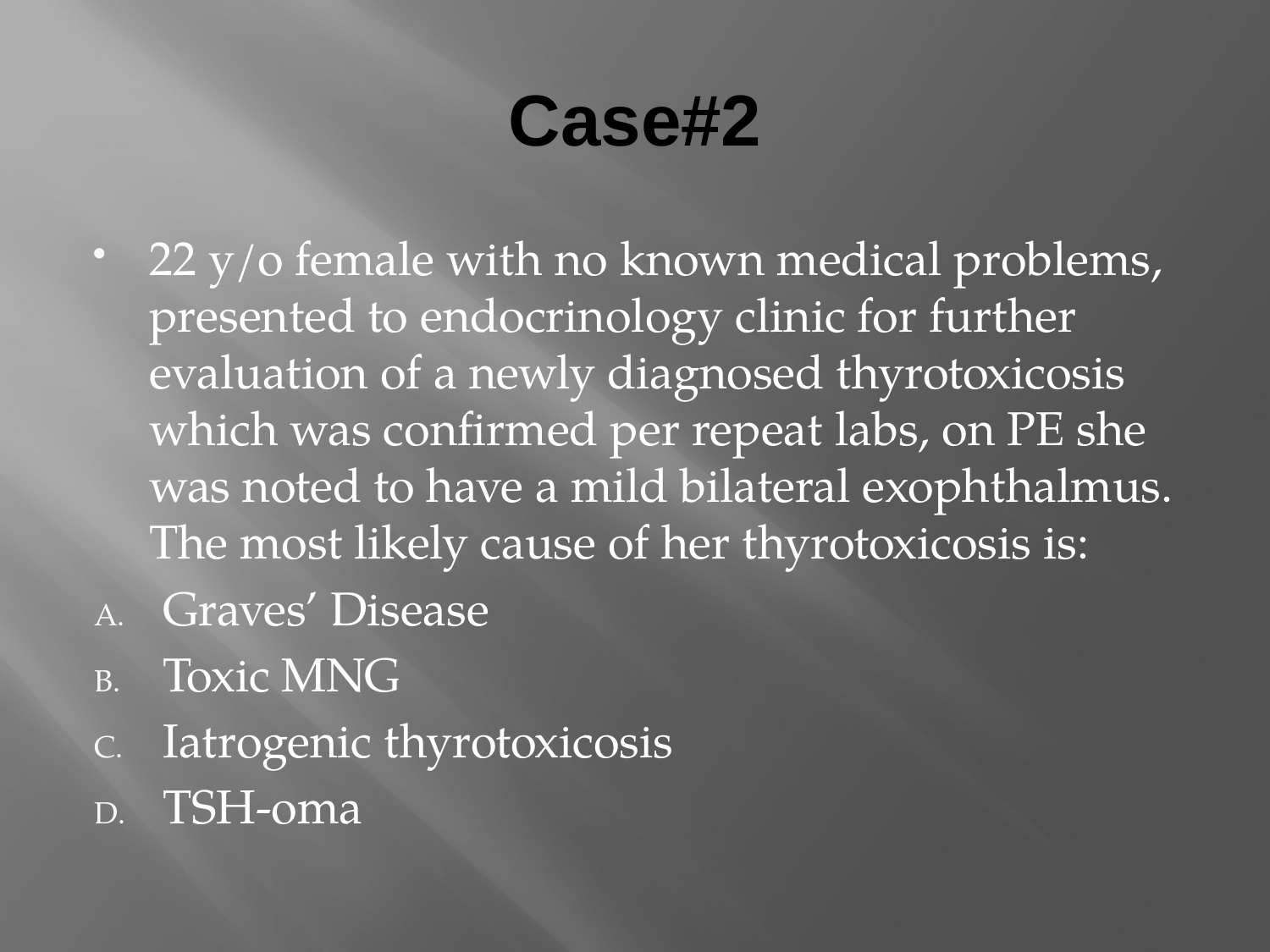

# Case#2
22 y/o female with no known medical problems, presented to endocrinology clinic for further evaluation of a newly diagnosed thyrotoxicosis which was confirmed per repeat labs, on PE she was noted to have a mild bilateral exophthalmus. The most likely cause of her thyrotoxicosis is:
Graves’ Disease
Toxic MNG
Iatrogenic thyrotoxicosis
TSH-oma